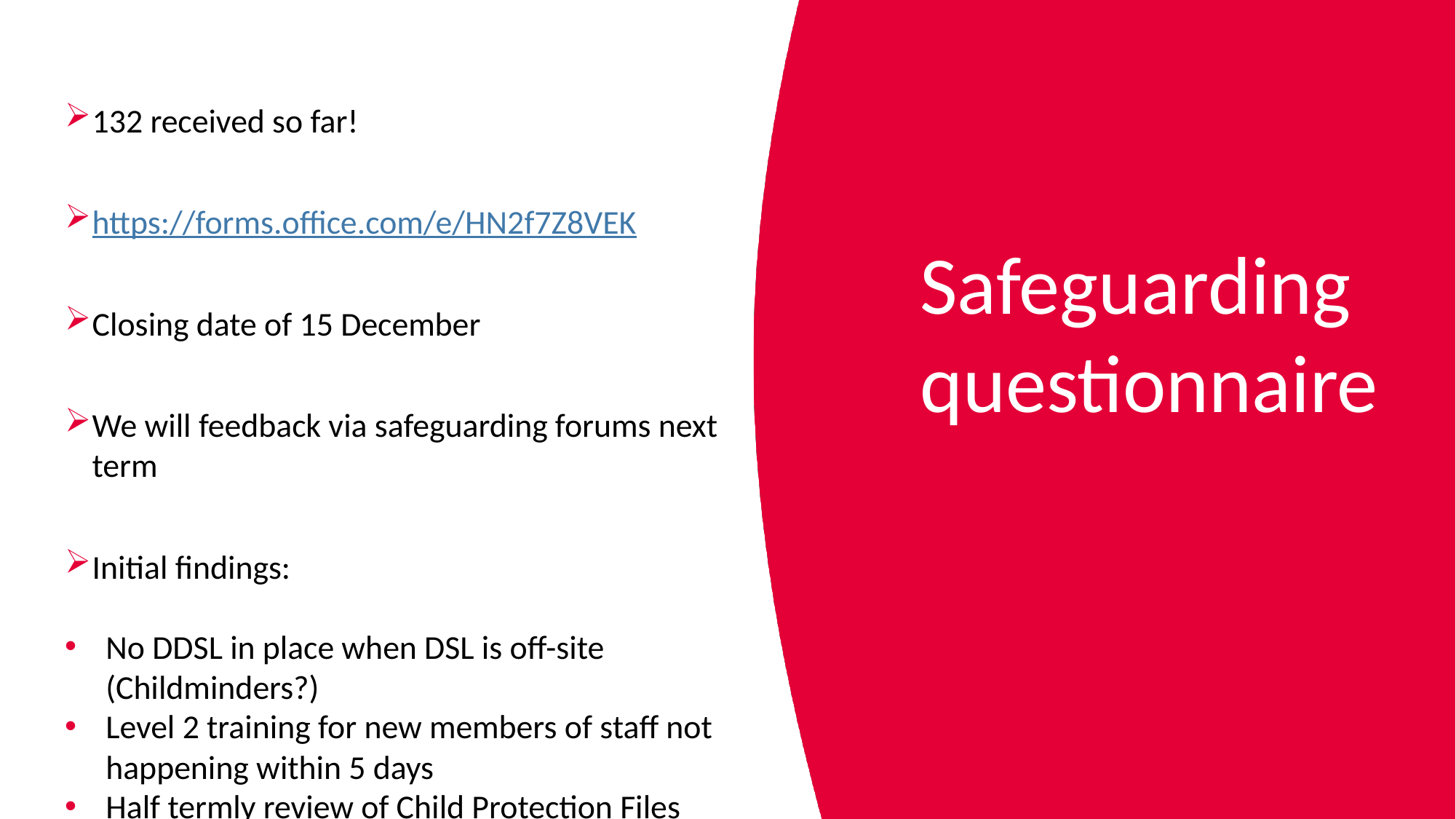

132 received so far!

https://forms.office.com/e/HN2f7Z8VEK

Closing date of 15 December

We will feedback via safeguarding forums next term

Initial findings:

No DDSL in place when DSL is off-site (Childminders?)
Level 2 training for new members of staff not happening within 5 days
Half termly review of Child Protection Files
Some/not all staff have received Level 2 training (Level 1?)

Safeguarding questionnaire